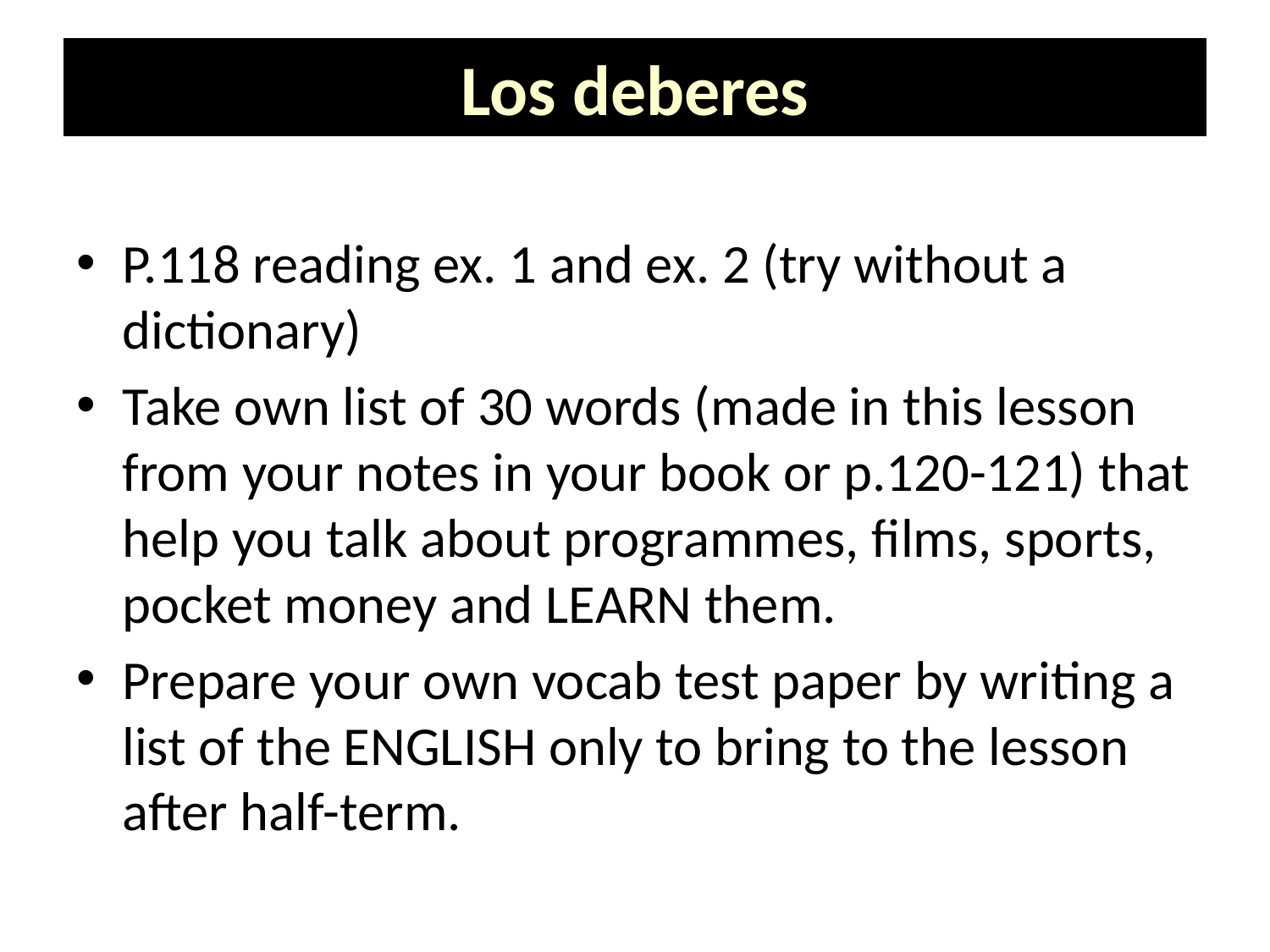

# Los deberes
P.118 reading ex. 1 and ex. 2 (try without a dictionary)
Take own list of 30 words (made in this lesson from your notes in your book or p.120-121) that help you talk about programmes, films, sports, pocket money and LEARN them.
Prepare your own vocab test paper by writing a list of the ENGLISH only to bring to the lesson after half-term.